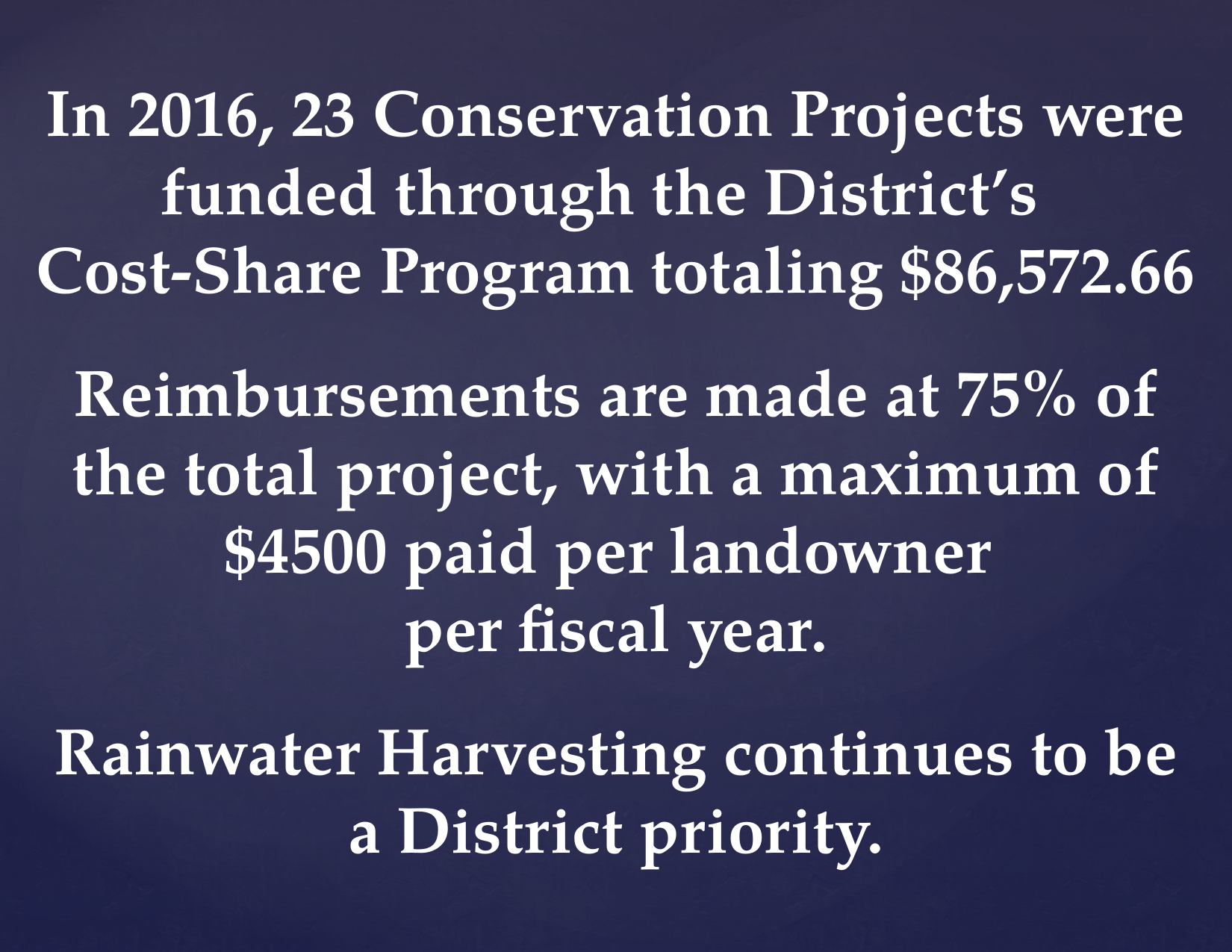

In 2016, 23 Conservation Projects were funded through the District’s
Cost-Share Program totaling $86,572.66

Reimbursements are made at 75% of the total project, with a maximum of $4500 paid per landowner
per fiscal year.

Rainwater Harvesting continues to be a District priority.